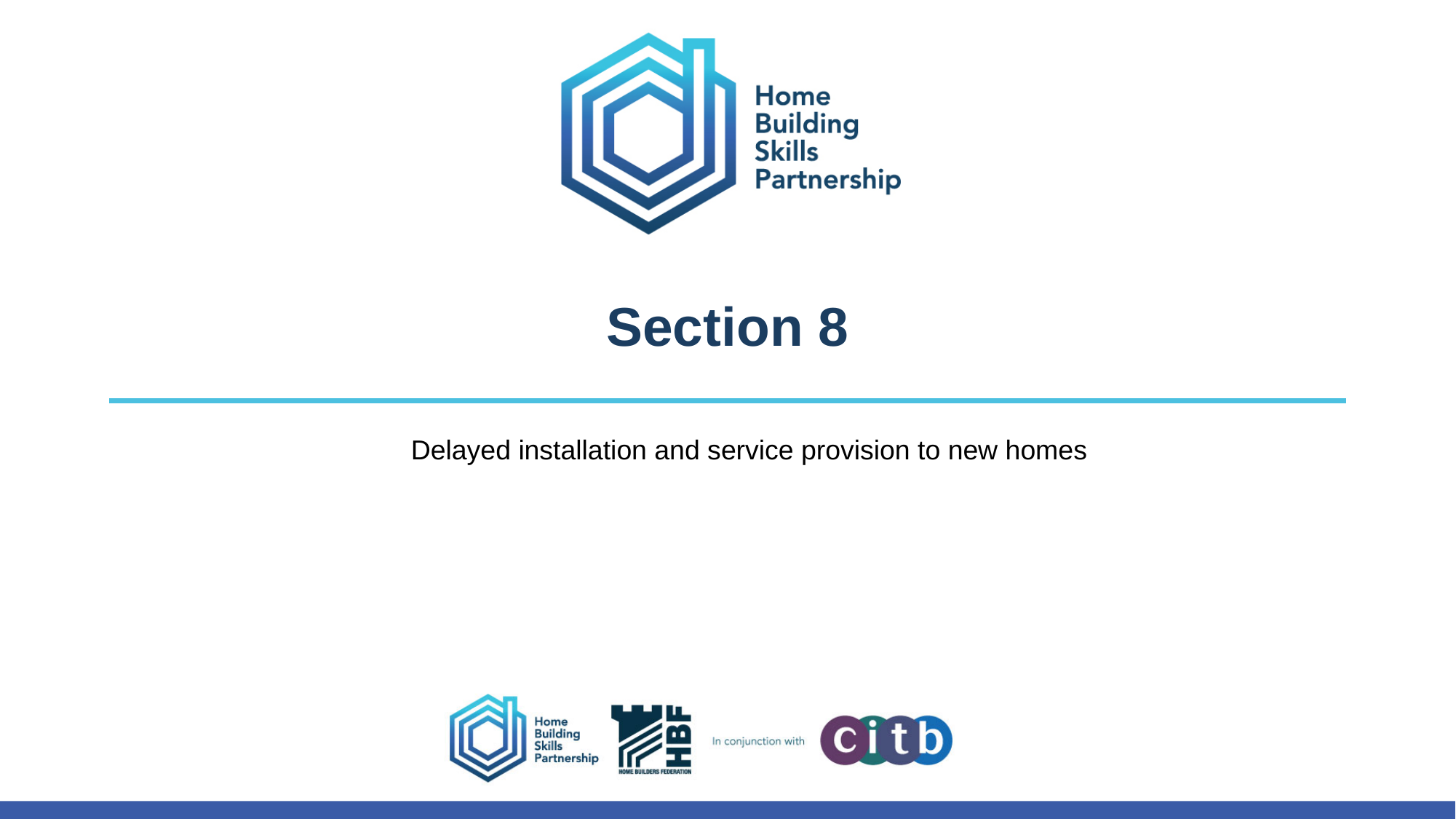

# Section 8
Delayed installation and service provision to new homes